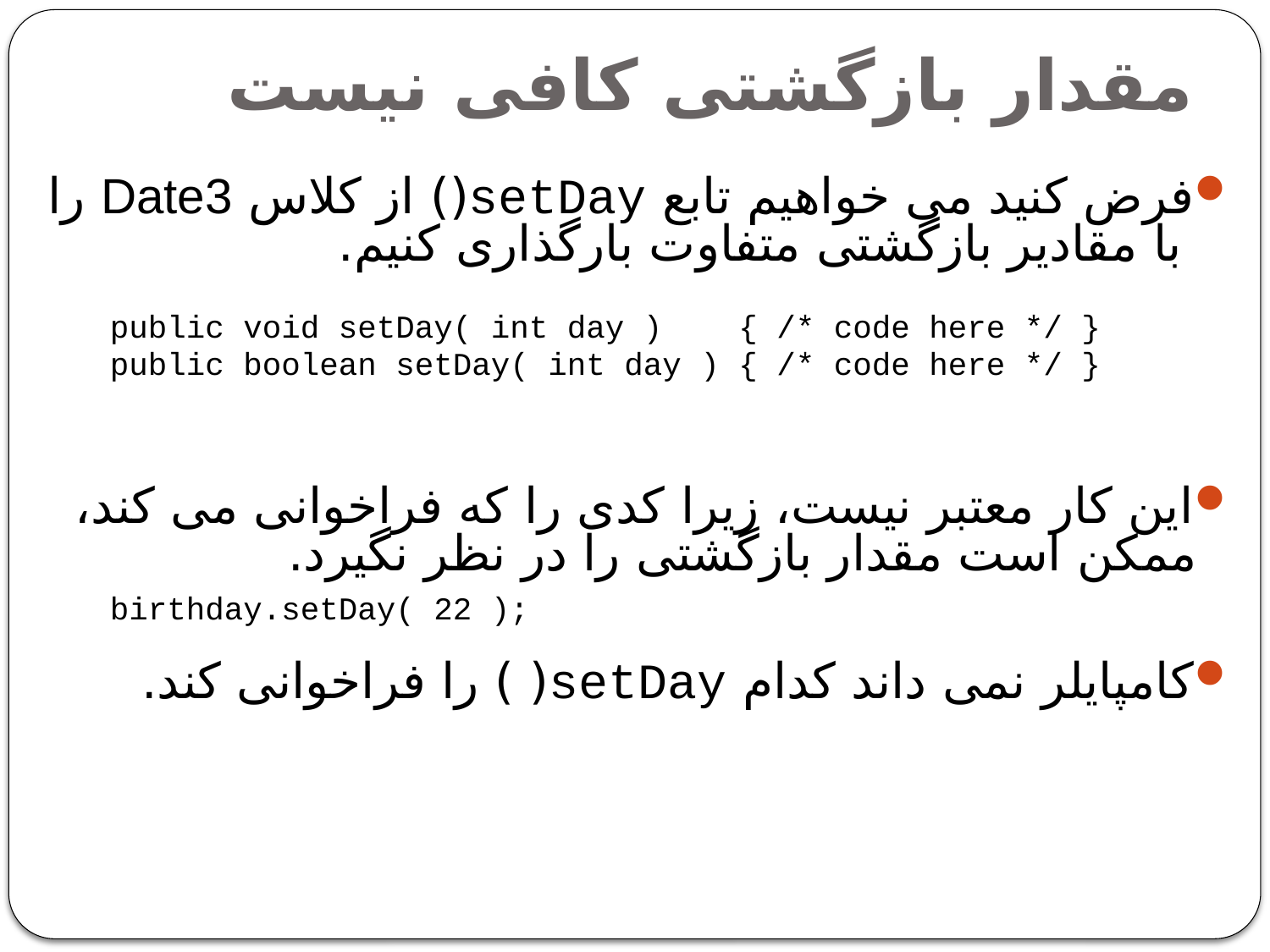

# مقدار بازگشتی کافی نیست
فرض کنید می خواهیم تابع setDay() از کلاس Date3 را  با مقادیر بازگشتی متفاوت بارگذاری کنیم.

	public void setDay( int day )    { /* code here */ }
	public boolean setDay( int day ) { /* code here */ }

این کار معتبر نیست، زیرا کدی را که فراخوانی می کند، ممکن است مقدار بازگشتی را در نظر نگیرد.
	birthday.setDay( 22 );

کامپایلر نمی داند کدام setDay( ) را فراخوانی کند.
23